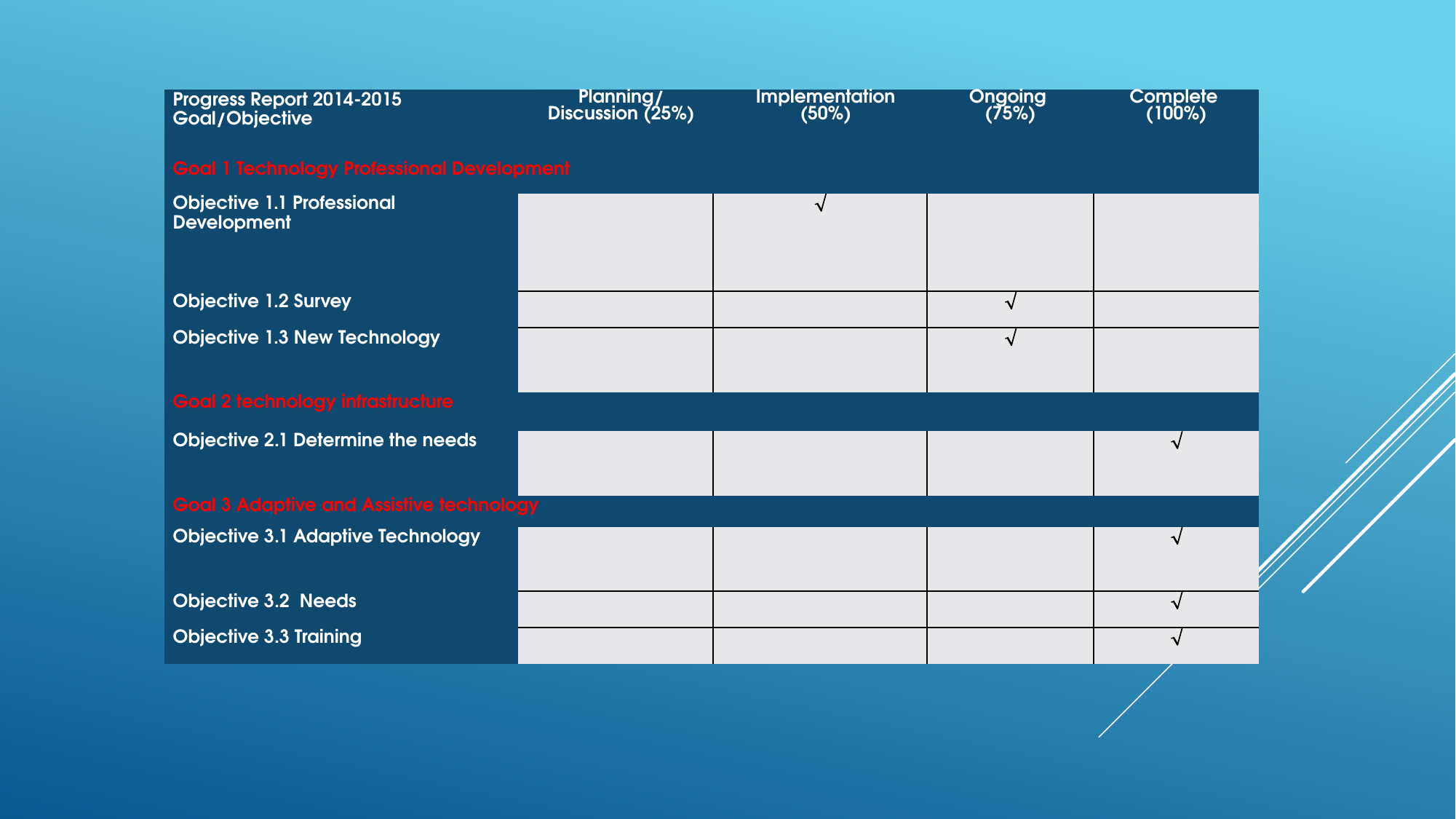

#
| Progress Report 2014-2015 Goal/Objective | Planning/ Discussion (25%) |  | Implementation (50%) | Ongoing (75%) | Complete (100%) |
| --- | --- | --- | --- | --- | --- |
| Goal 1 Technology Professional Development |  |  |  |  |  |
| Objective 1.1 Professional Development |  | √ |  |  |  |
| Objective 1.2 Survey |  |  |  | √ |  |
| Objective 1.3 New Technology |  |  |  | √ |  |
| Goal 2 technology infrastructure |  |  |  |  |  |
| Objective 2.1 Determine the needs |  |  |  |  | √ |
| Goal 3 Adaptive and Assistive technology |  |  |  |  |  |
| Objective 3.1 Adaptive Technology |  |  |  |  | √ |
| Objective 3.2 Needs |  |  |  |  | √ |
| Objective 3.3 Training |  |  |  |  | √ |